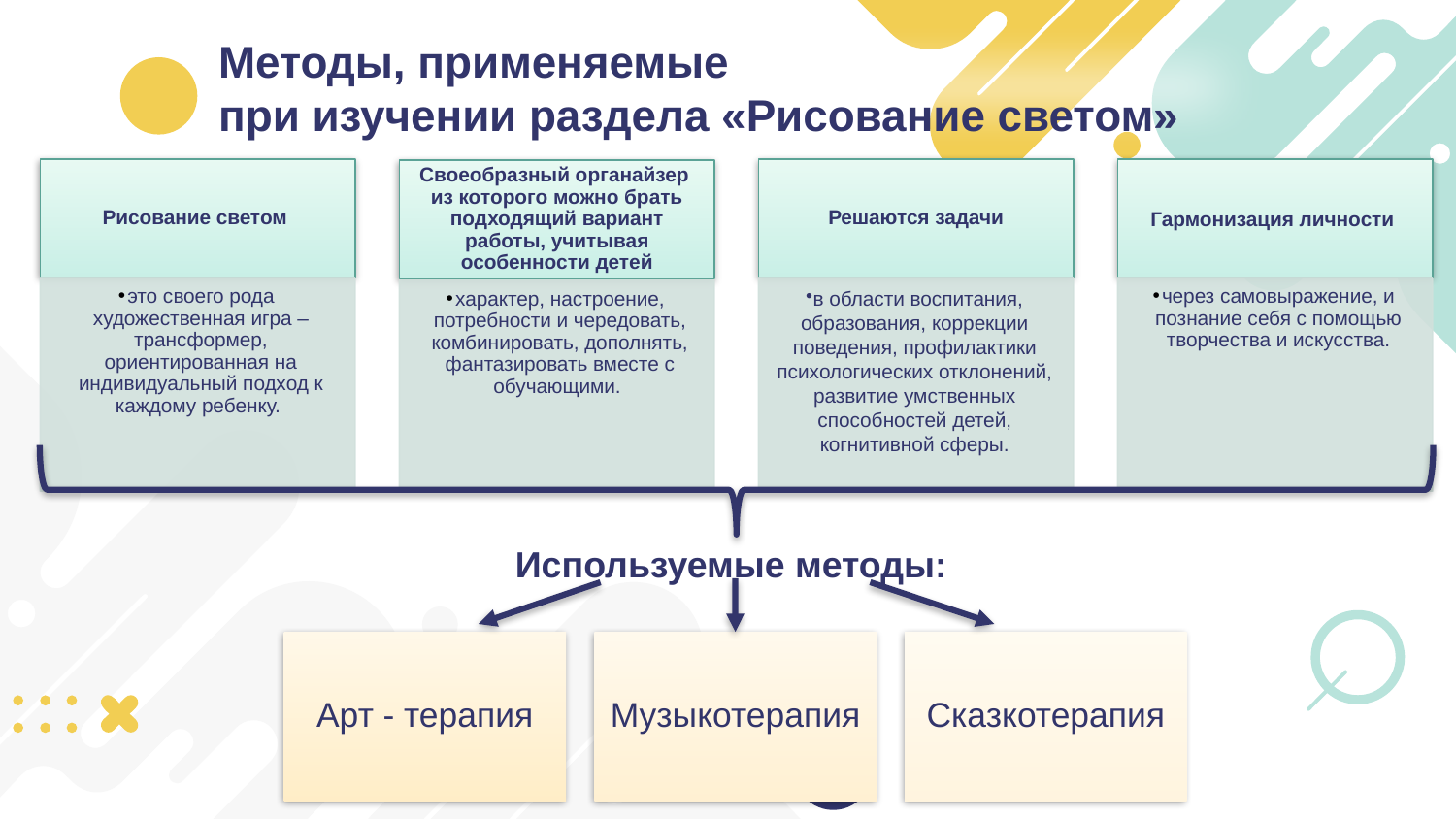

Методы, применяемые
при изучении раздела «Рисование светом»
Рисование светом
это своего рода художественная игра – трансформер, ориентированная на индивидуальный подход к каждому ребенку.
Своеобразный органайзер  из которого можно брать подходящий вариант работы, учитывая особенности детей
характер, настроение, потребности и чередовать, комбинировать, дополнять, фантазировать вместе с обучающими.
Решаются задачи
в области воспитания, образования, коррекции поведения, профилактики психологических отклонений, развитие умственных способностей детей, когнитивной сферы.

Гармонизация личности
через самовыражение, и познание себя с помощью творчества и искусства.
Используемые методы:
Арт - терапия
Музыкотерапия
Сказкотерапия